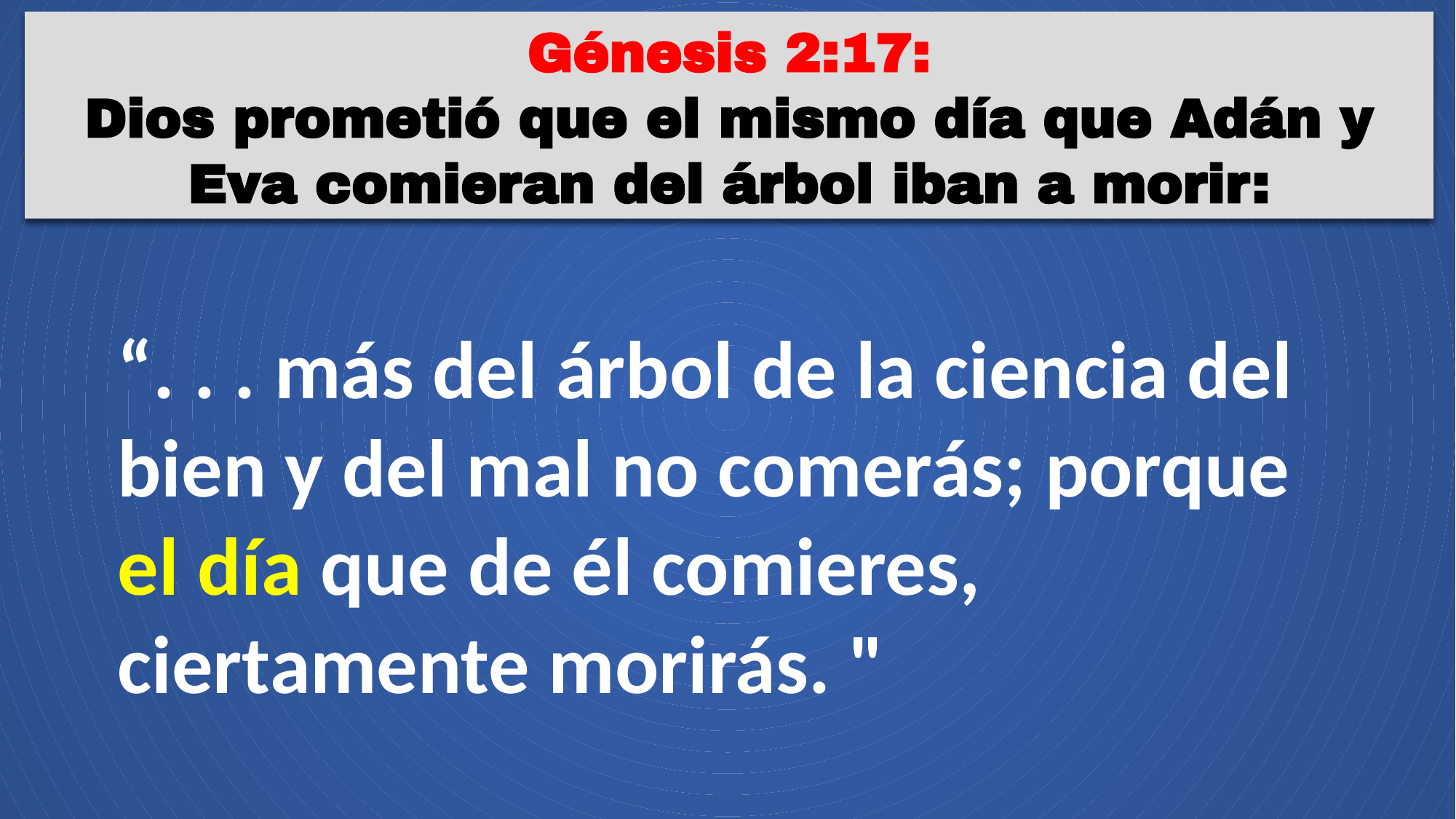

Génesis 2:17:
Dios prometió que el mismo día que Adán y Eva comieran del árbol iban a morir:
“. . . más del árbol de la ciencia del bien y del mal no comerás; porque el día que de él comieres, ciertamente morirás. "